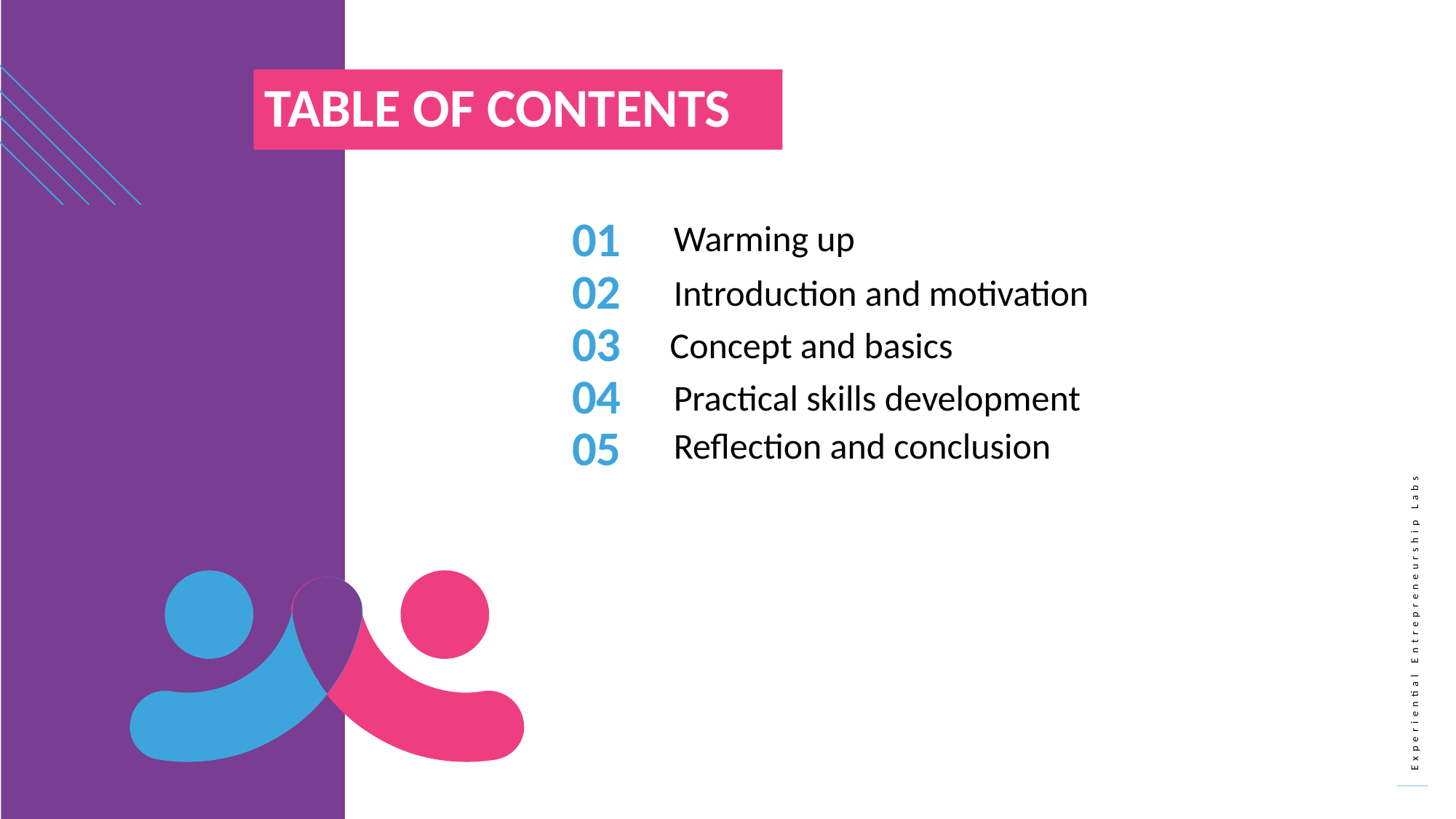

TABLE OF CONTENTS
01
Warming up
02
Introduction and motivation
03
Concept and basics
04
Practical skills development
Reflection and conclusion
05